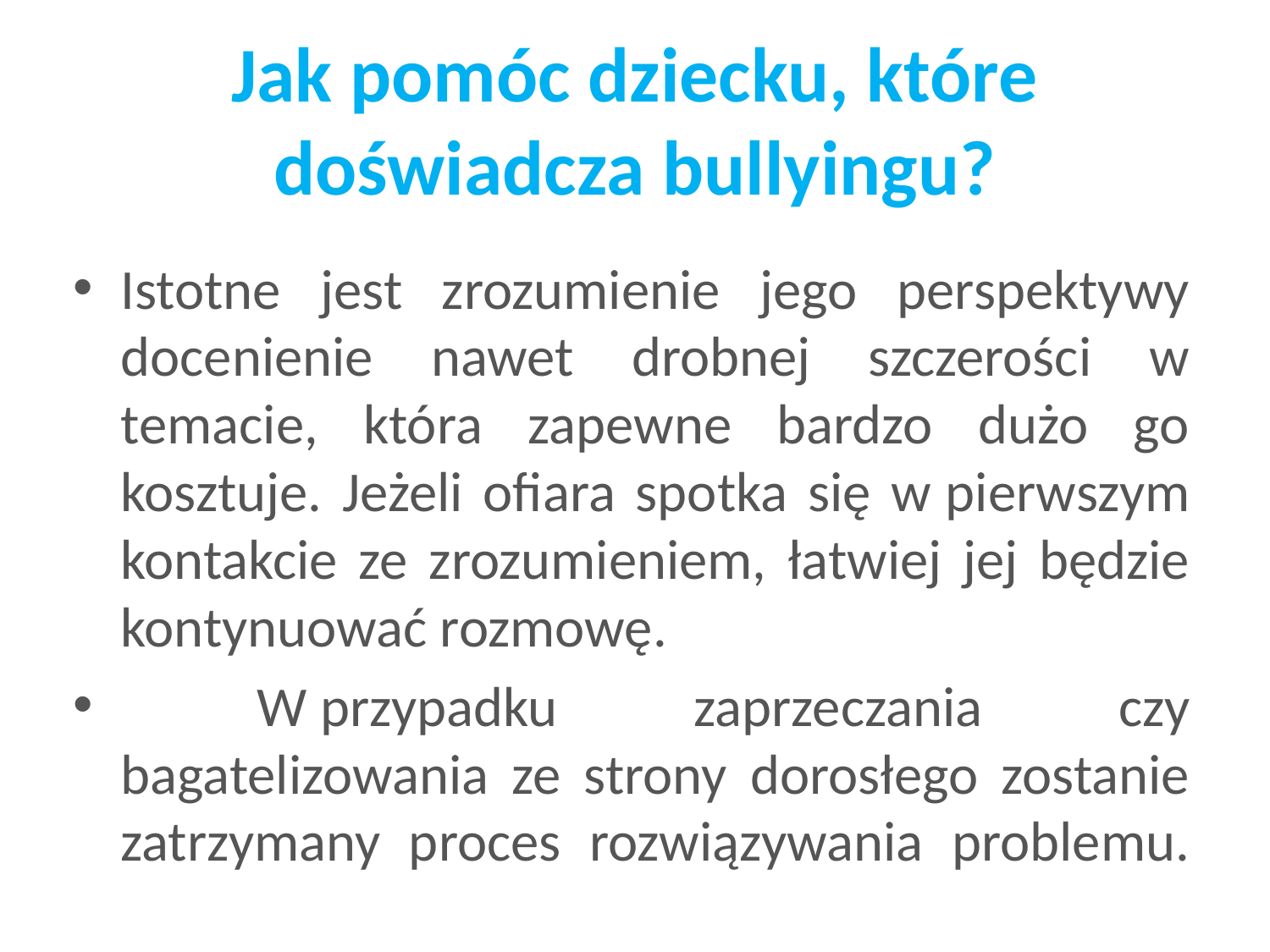

# Jak pomóc dziecku, które doświadcza bullyingu?
Istotne jest zrozumienie jego perspektywy docenienie nawet drobnej szczerości w temacie, która zapewne bardzo dużo go kosztuje. Jeżeli ofiara spotka się w pierwszym kontakcie ze zrozumieniem, łatwiej jej będzie kontynuować rozmowę.
 W przypadku zaprzeczania czy bagatelizowania ze strony dorosłego zostanie zatrzymany proces rozwiązywania problemu.